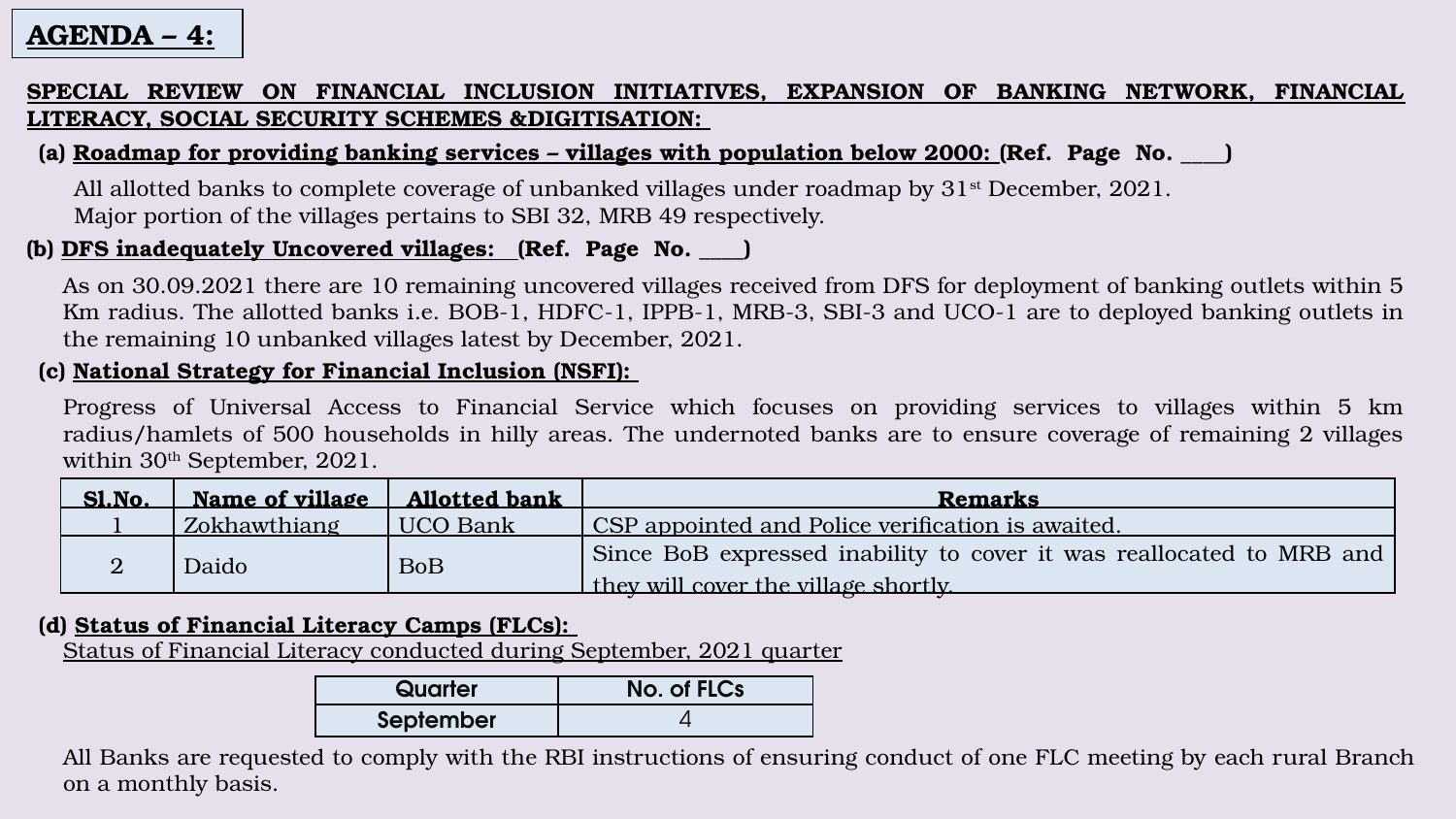

AGENDA – 4:
SPECIAL REVIEW ON FINANCIAL INCLUSION INITIATIVES, EXPANSION OF BANKING NETWORK, FINANCIAL LITERACY, SOCIAL SECURITY SCHEMES &DIGITISATION:
(a) Roadmap for providing banking services – villages with population below 2000: (Ref.  Page  No. ____)
All allotted banks to complete coverage of unbanked villages under roadmap by 31st December, 2021.
Major portion of the villages pertains to SBI 32, MRB 49 respectively.
(b) DFS inadequately Uncovered villages:   (Ref.  Page  No. ____)
As on 30.09.2021 there are 10 remaining uncovered villages received from DFS for deployment of banking outlets within 5 Km radius. The allotted banks i.e. BOB-1, HDFC-1, IPPB-1, MRB-3, SBI-3 and UCO-1 are to deployed banking outlets in the remaining 10 unbanked villages latest by December, 2021.
(c) National Strategy for Financial Inclusion (NSFI):
Progress of Universal Access to Financial Service which focuses on providing services to villages within 5 km radius/hamlets of 500 households in hilly areas. The undernoted banks are to ensure coverage of remaining 2 villages within 30th September, 2021.
| Sl.No. | Name of village | Allotted bank | Remarks |
| --- | --- | --- | --- |
| 1 | Zokhawthiang | UCO Bank | CSP appointed and Police verification is awaited. |
| 2 | Daido | BoB | Since BoB expressed inability to cover it was reallocated to MRB and they will cover the village shortly. |
(d) Status of Financial Literacy Camps (FLCs):
Status of Financial Literacy conducted during September, 2021 quarter

All Banks are requested to comply with the RBI instructions of ensuring conduct of one FLC meeting by each rural Branch on a monthly basis.
| Quarter | No. of FLCs |
| --- | --- |
| September | 4 |